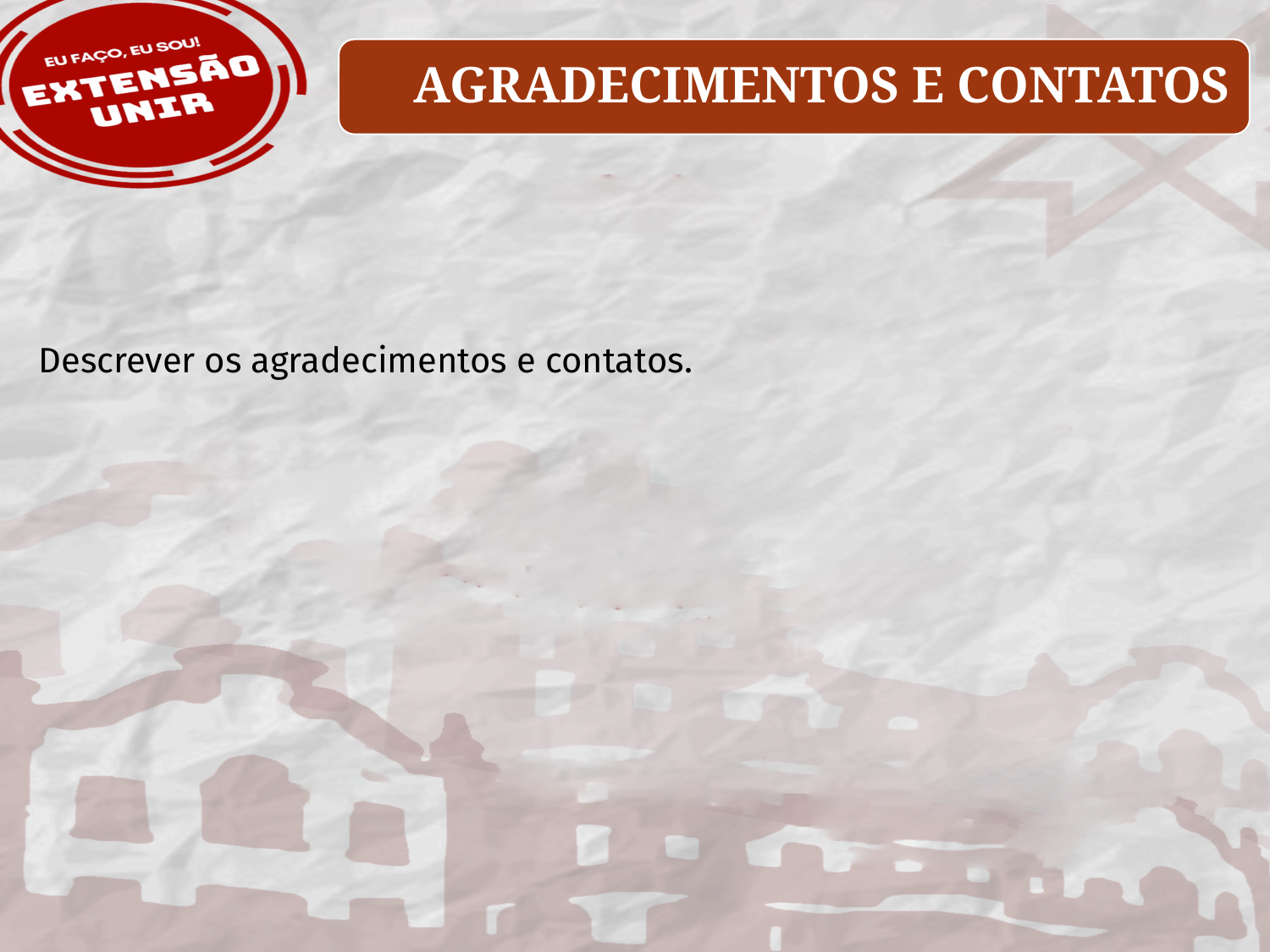

AGRADECIMENTOS E CONTATOS
Descrever os agradecimentos e contatos.